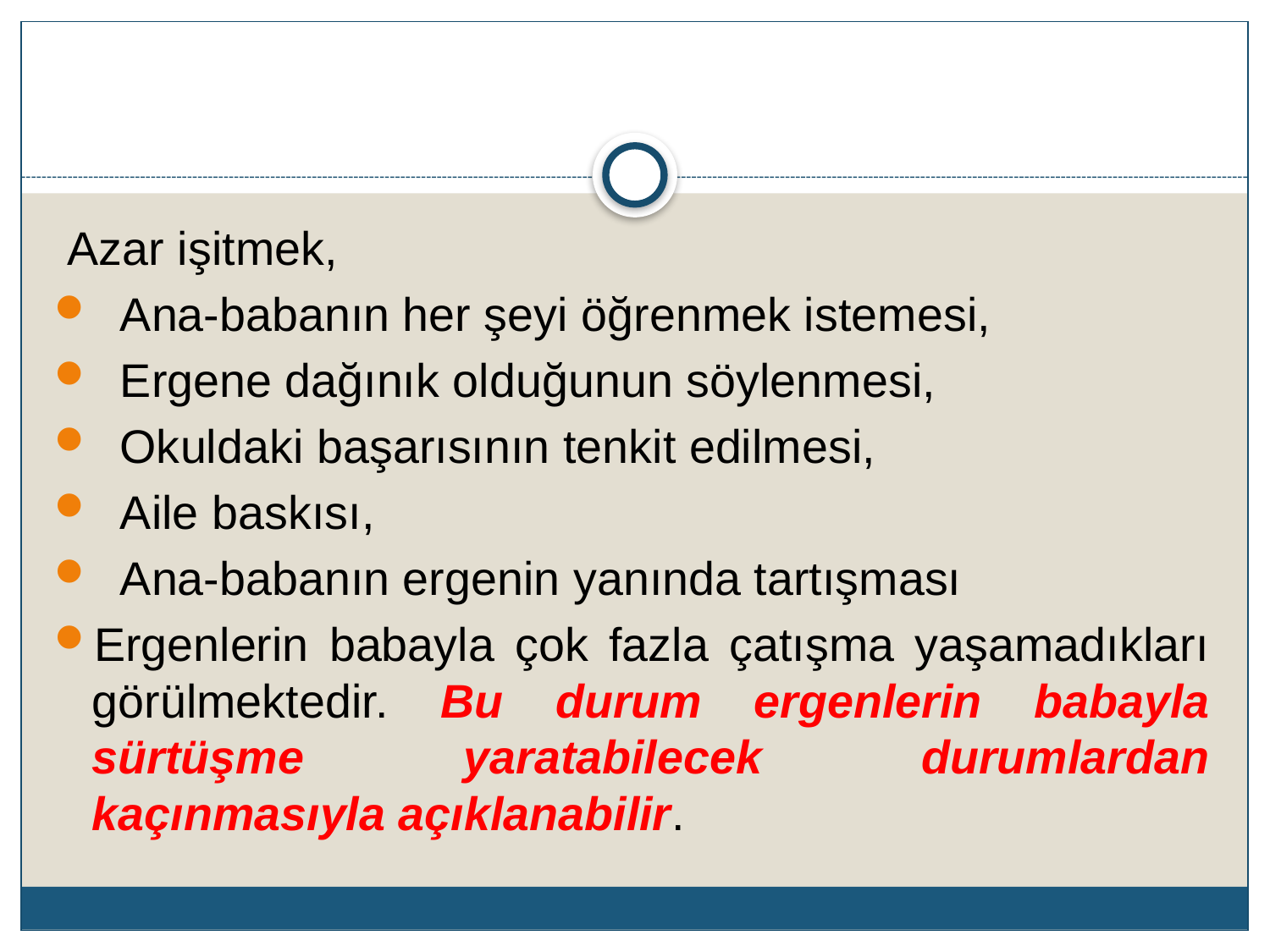

Azar işitmek,
  Ana-babanın her şeyi öğrenmek istemesi,
  Ergene dağınık olduğunun söylenmesi,
  Okuldaki başarısının tenkit edilmesi,
  Aile baskısı,
  Ana-babanın ergenin yanında tartışması
Ergenlerin babayla çok fazla çatışma yaşamadıkları görülmektedir. Bu durum ergenlerin babayla sürtüşme yaratabilecek durumlardan kaçınmasıyla açıklanabilir.